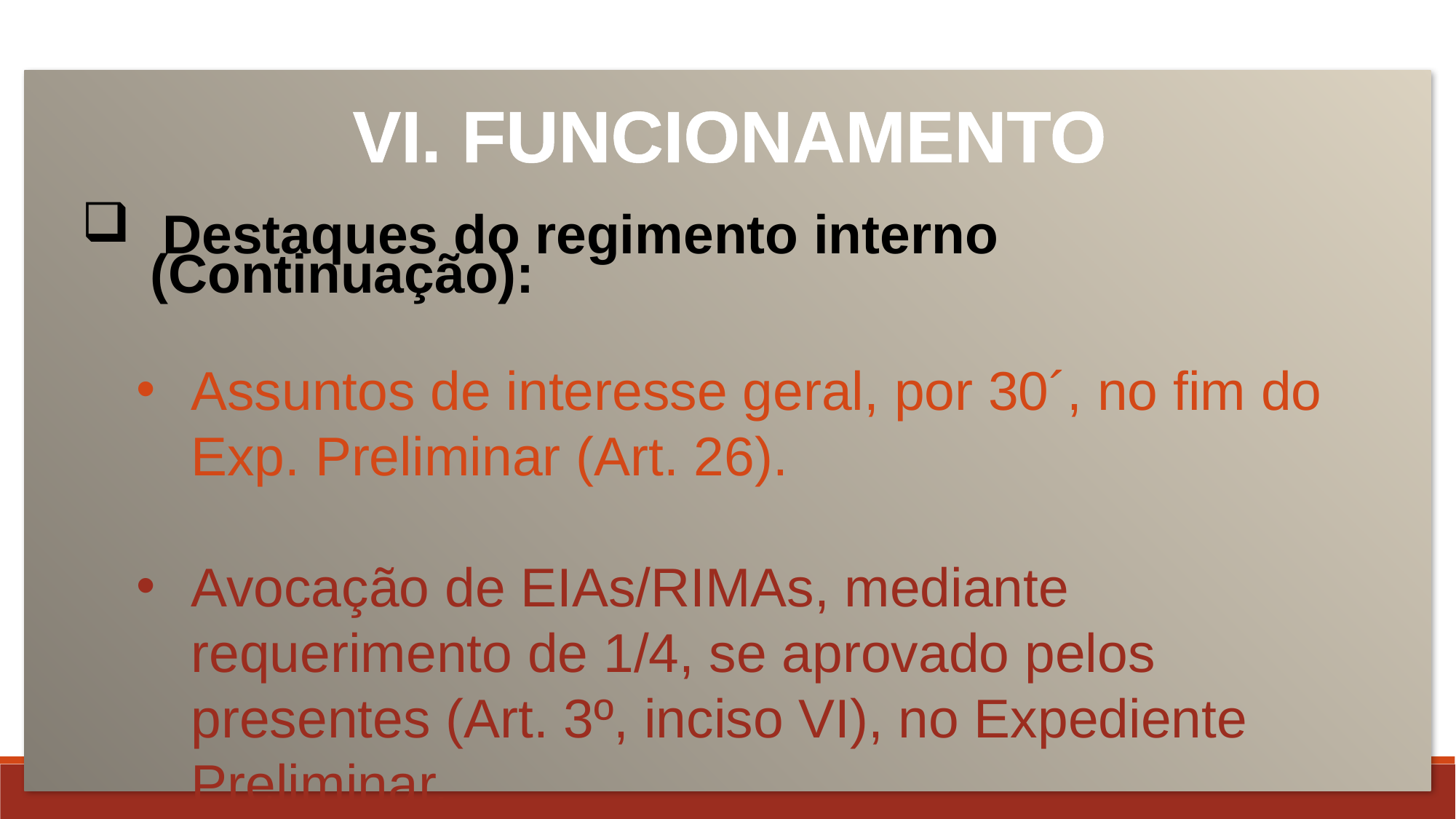

VI. FUNCIONAMENTO

 Destaques do regimento interno (Continuação):

Assuntos de interesse geral, por 30´, no fim do Exp. Preliminar (Art. 26).

Avocação de EIAs/RIMAs, mediante requerimento de 1/4, se aprovado pelos presentes (Art. 3º, inciso VI), no Expediente Preliminar.